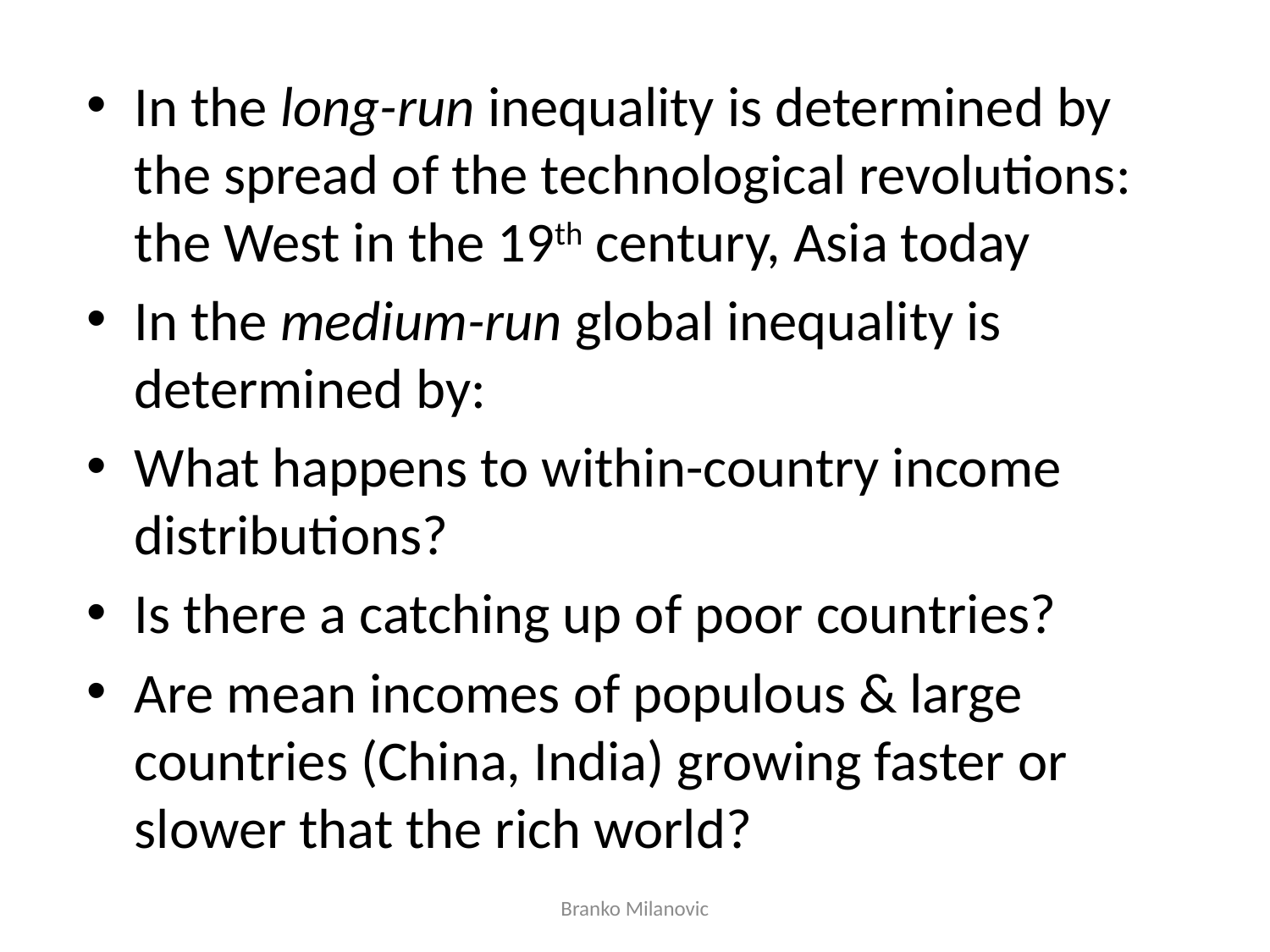

In the long-run inequality is determined by the spread of the technological revolutions: the West in the 19th century, Asia today
In the medium-run global inequality is determined by:
What happens to within-country income distributions?
Is there a catching up of poor countries?
Are mean incomes of populous & large countries (China, India) growing faster or slower that the rich world?
Branko Milanovic